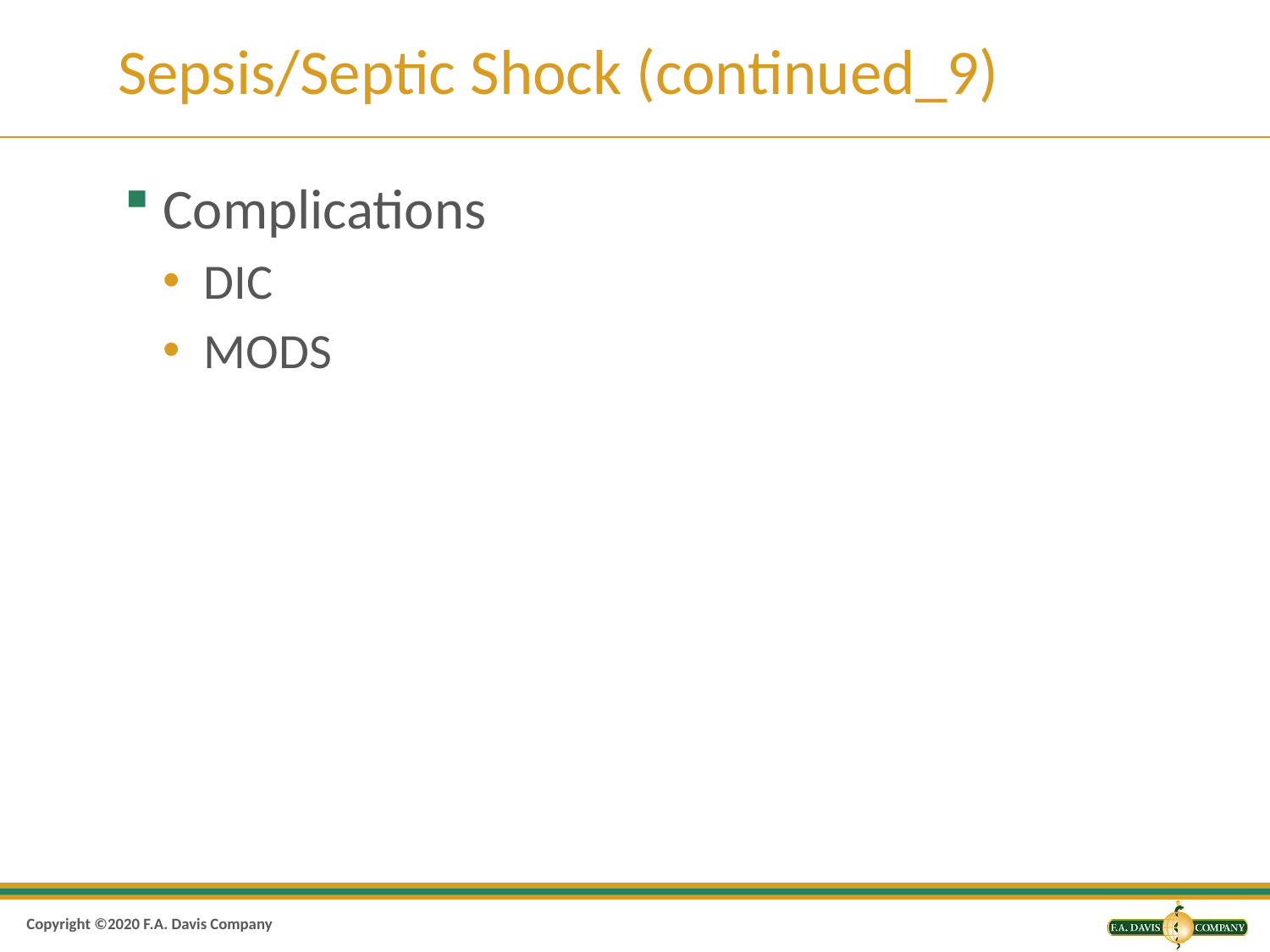

# Sepsis/Septic Shock (continued_9)
Complications
D I C
M O D S